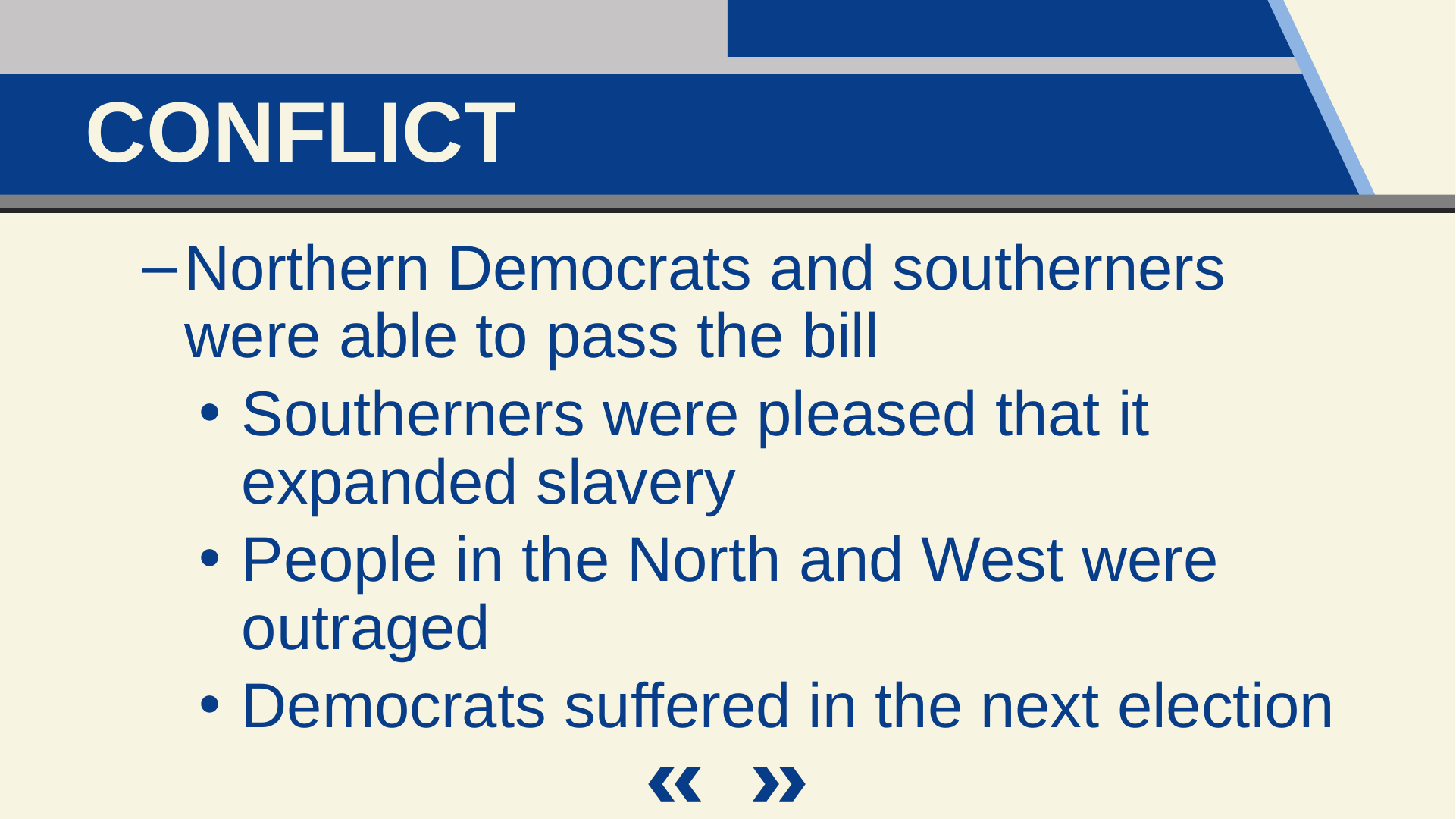

Conflict
Northern Democrats and southerners were able to pass the bill
Southerners were pleased that it expanded slavery
People in the North and West were outraged
Democrats suffered in the next election